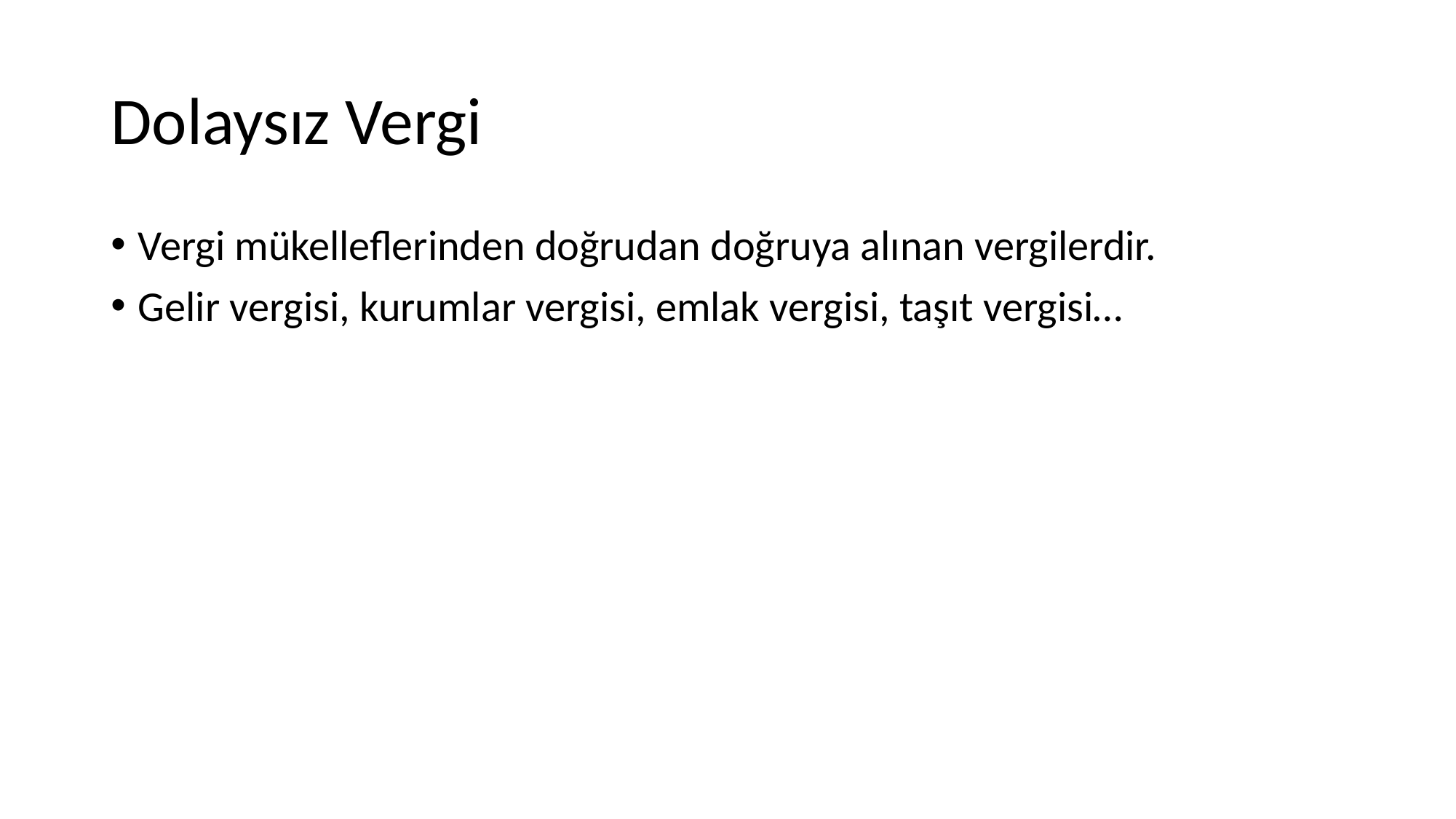

# Dolaysız Vergi
Vergi mükelleflerinden doğrudan doğruya alınan vergilerdir.
Gelir vergisi, kurumlar vergisi, emlak vergisi, taşıt vergisi…